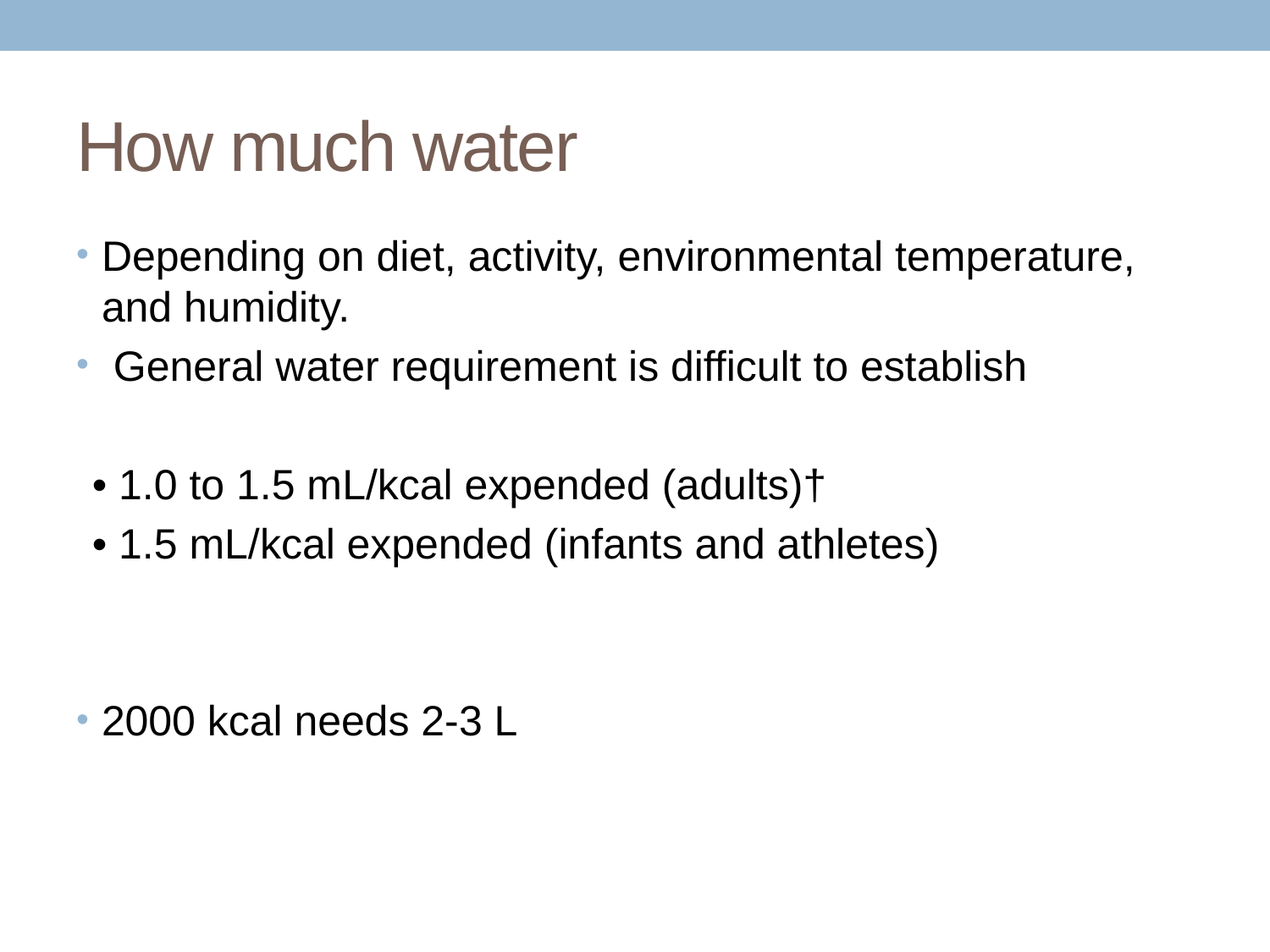

# How much water
Depending on diet, activity, environmental temperature, and humidity.
 General water requirement is difficult to establish

• 1.0 to 1.5 mL/kcal expended (adults)†
• 1.5 mL/kcal expended (infants and athletes)

2000 kcal needs 2-3 L